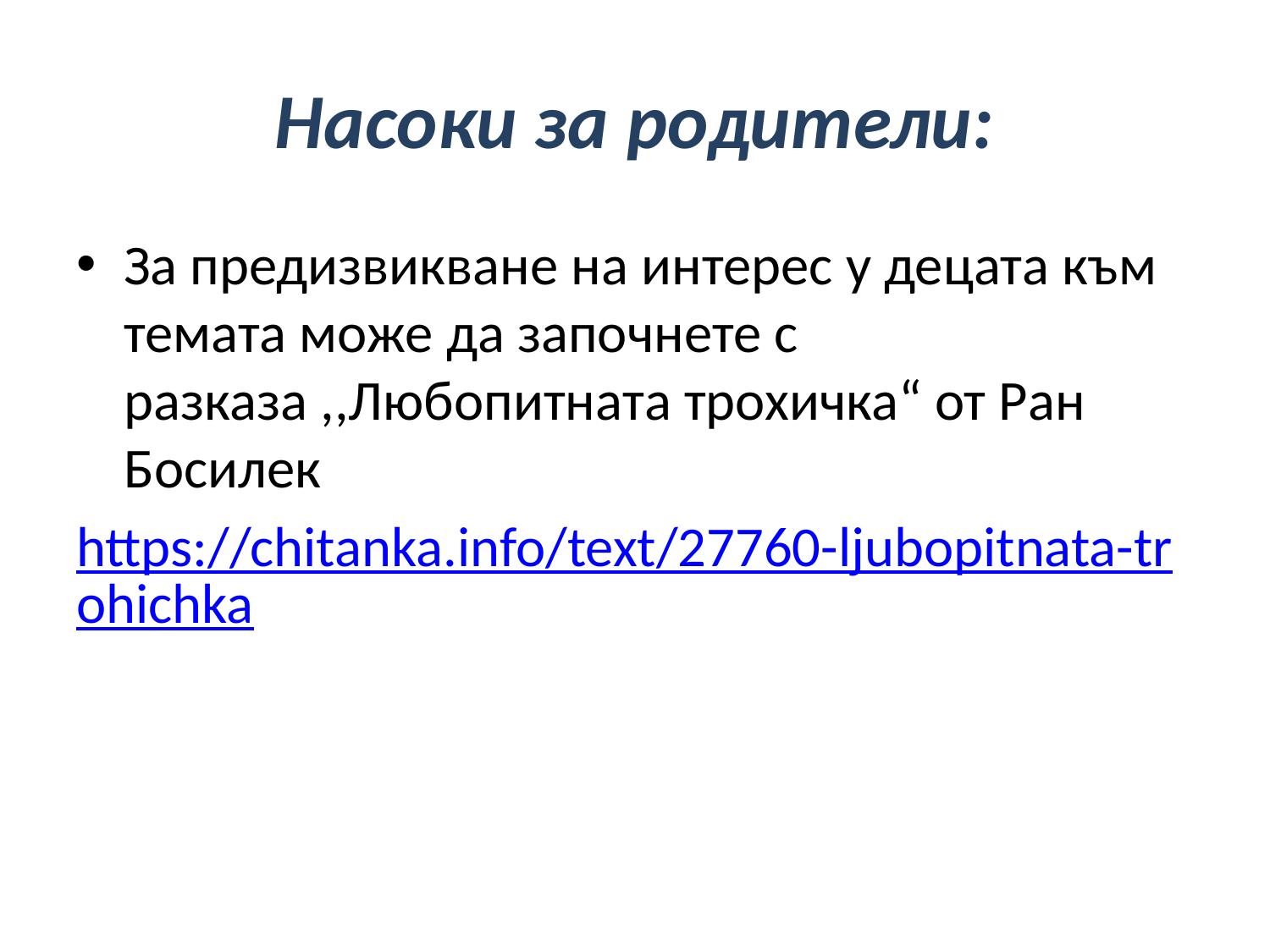

# Насоки за родители:
За предизвикване на интерес у децата към темата може да започнете с разказа ,,Любопитната трохичка“ от Ран Босилек
https://chitanka.info/text/27760-ljubopitnata-trohichka